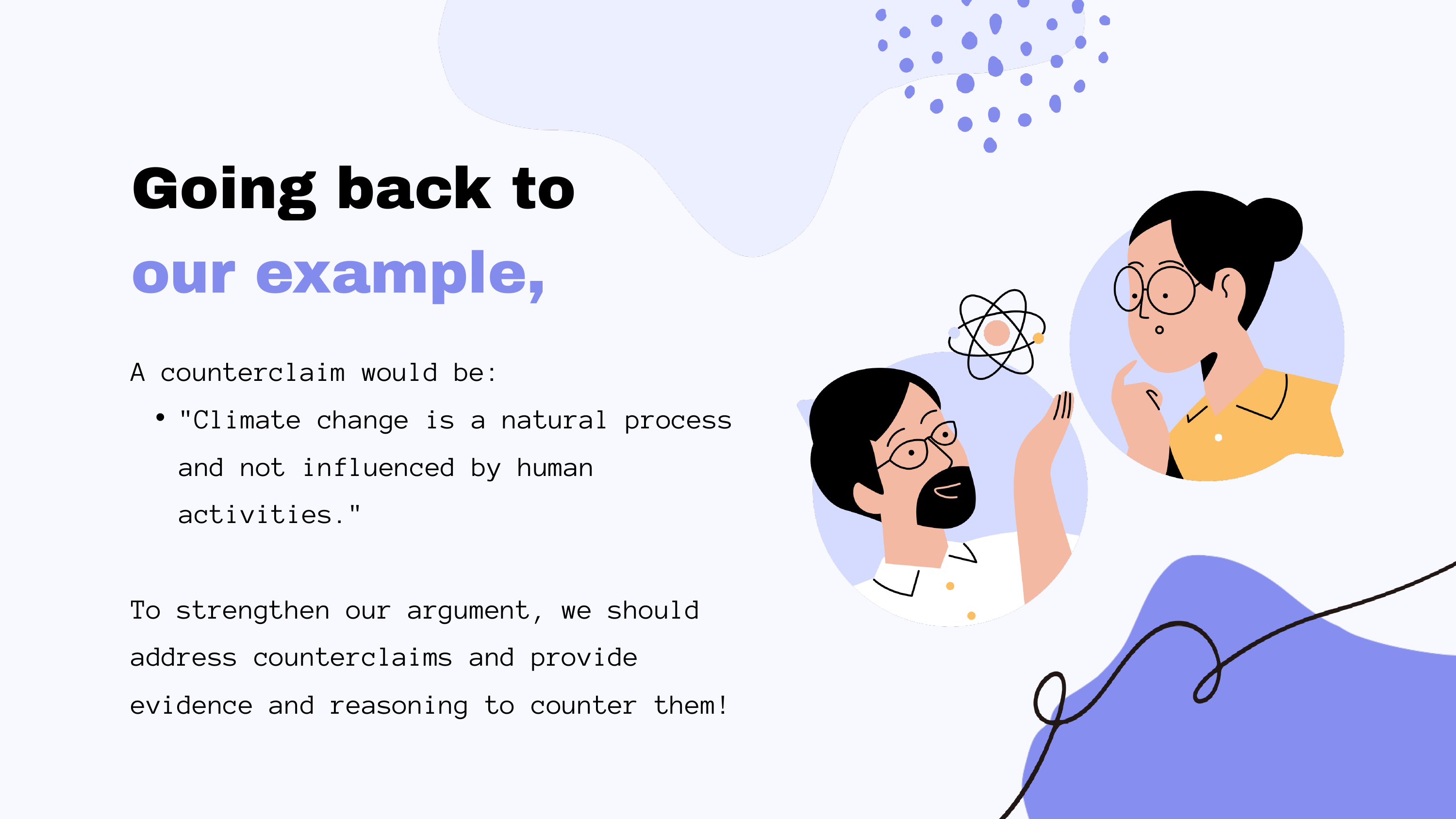

Going back to our example,

A counterclaim would be:
"Climate change is a natural process and not influenced by human activities."

To strengthen our argument, we should address counterclaims and provide evidence and reasoning to counter them!